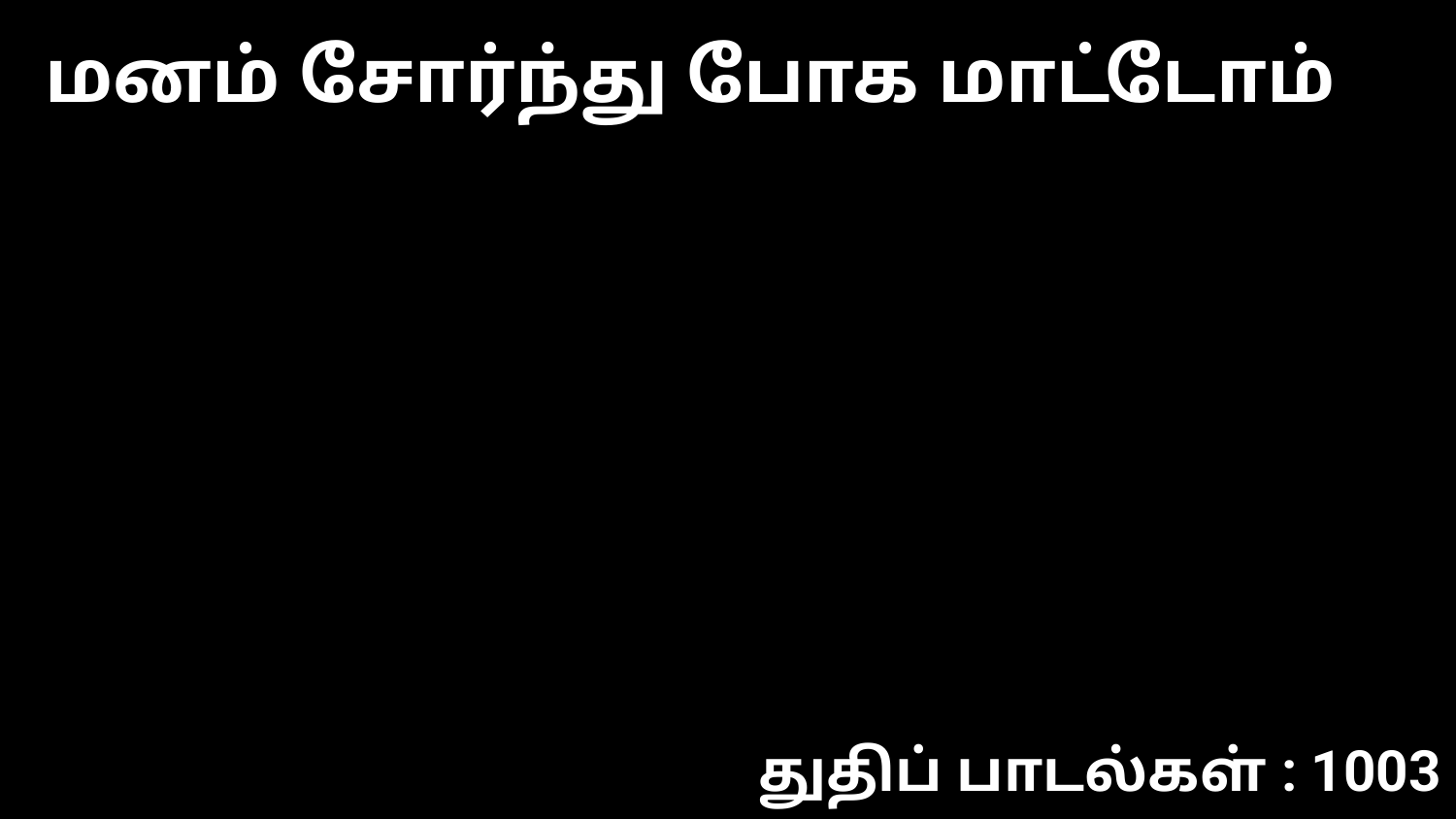

மனம் சோர்ந்து போக மாட்டோம்
துதிப் பாடல்கள் : 1003